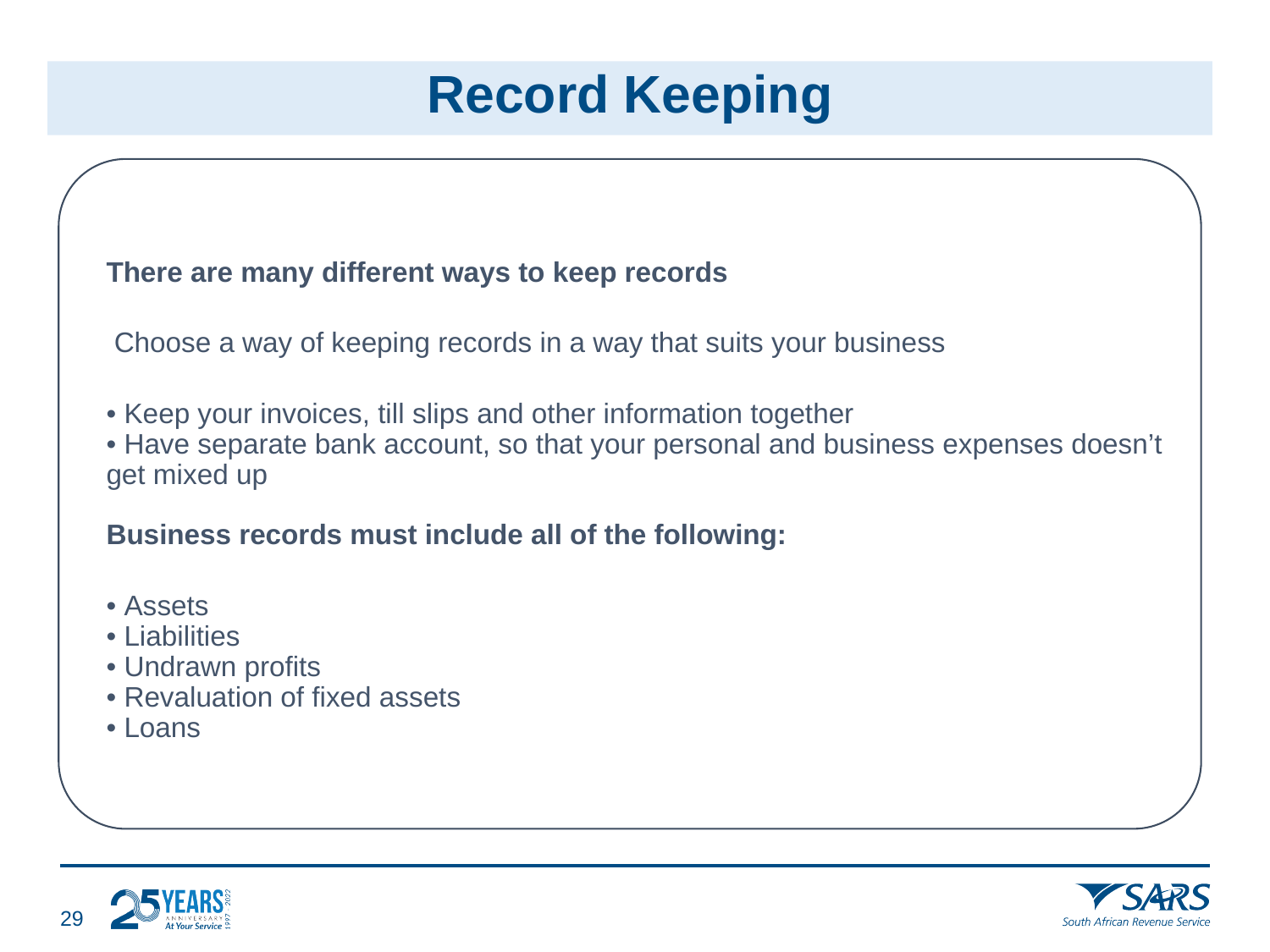

# Record Keeping

There are many different ways to keep records
 Choose a way of keeping records in a way that suits your business
• Keep your invoices, till slips and other information together
• Have separate bank account, so that your personal and business expenses doesn’t get mixed up
Business records must include all of the following:
• Assets
• Liabilities
• Undrawn profits
• Revaluation of fixed assets
• Loans
29